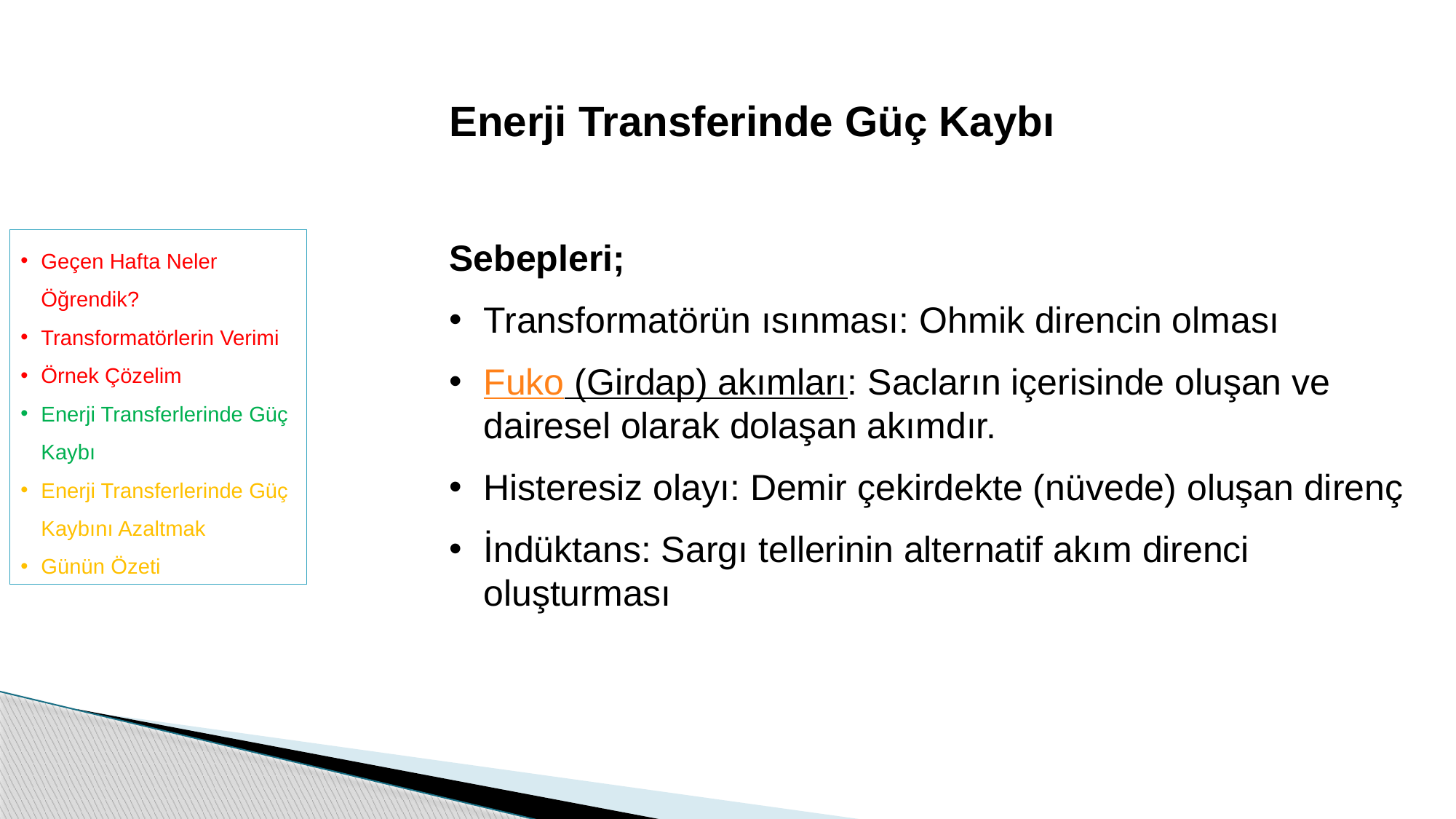

Enerji Transferinde Güç Kaybı
Geçen Hafta Neler Öğrendik?
Transformatörlerin Verimi
Örnek Çözelim
Enerji Transferlerinde Güç Kaybı
Enerji Transferlerinde Güç Kaybını Azaltmak
Günün Özeti
Sebepleri;
Transformatörün ısınması: Ohmik direncin olması
Fuko (Girdap) akımları: Sacların içerisinde oluşan ve dairesel olarak dolaşan akımdır.
Histeresiz olayı: Demir çekirdekte (nüvede) oluşan direnç
İndüktans: Sargı tellerinin alternatif akım direnci oluşturması